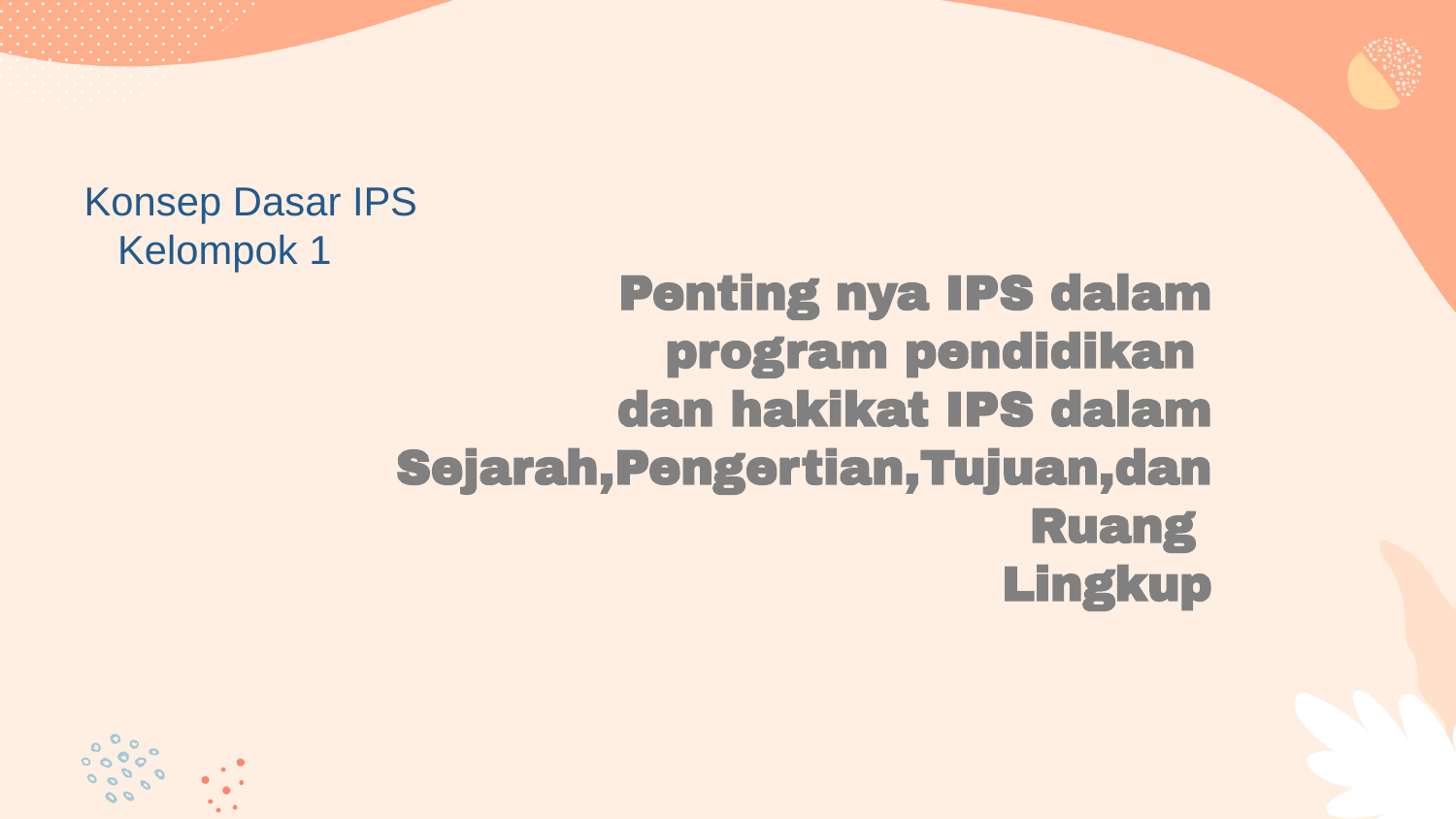

# Konsep Dasar IPS Kelompok 1
              Penting nya IPS dalam program pendidikan
              dan hakikat IPS dalam
             Sejarah,Pengertian,Tujuan,dan Ruang
              Lingkup